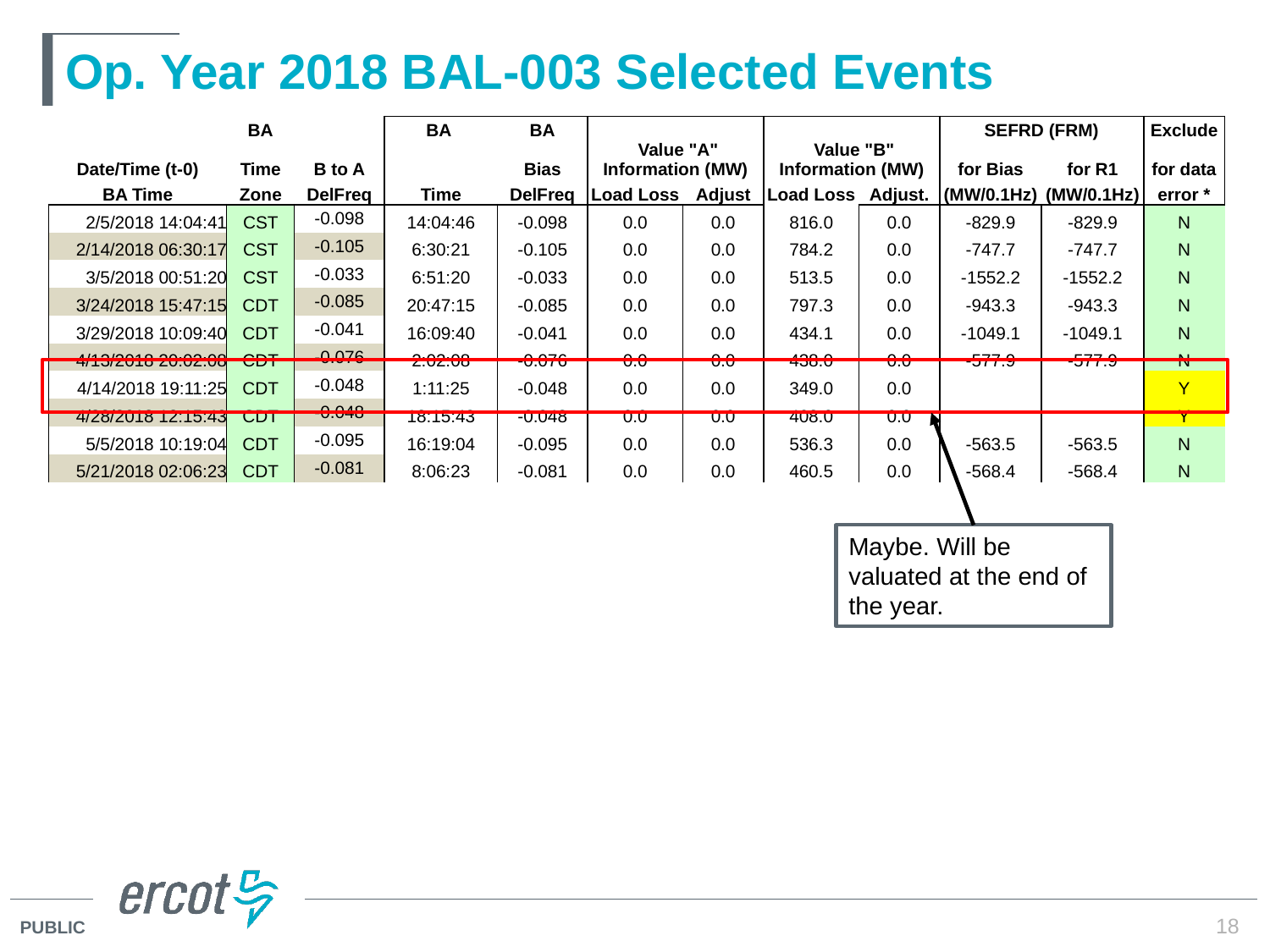

# Op. Year 2018 BAL-003 Selected Events
|  | BA |  | BA | BA | Value "A" Information (MW) |  | Value "B" Information (MW) |  | SEFRD (FRM) |  | Exclude |
| --- | --- | --- | --- | --- | --- | --- | --- | --- | --- | --- | --- |
| Date/Time (t-0) | Time | B to A |  | Bias |  |  |  |  | for Bias | for R1 | for data |
| BA Time | Zone | DelFreq | Time | DelFreq | Load Loss | Adjust | Load Loss | Adjust. | (MW/0.1Hz) | (MW/0.1Hz) | error \* |
| 2/5/2018 14:04:41 | CST | -0.098 | 14:04:46 | -0.098 | 0.0 | 0.0 | 816.0 | 0.0 | -829.9 | -829.9 | N |
| 2/14/2018 06:30:17 | CST | -0.105 | 6:30:21 | -0.105 | 0.0 | 0.0 | 784.2 | 0.0 | -747.7 | -747.7 | N |
| 3/5/2018 00:51:20 | CST | -0.033 | 6:51:20 | -0.033 | 0.0 | 0.0 | 513.5 | 0.0 | -1552.2 | -1552.2 | N |
| 3/24/2018 15:47:15 | CDT | -0.085 | 20:47:15 | -0.085 | 0.0 | 0.0 | 797.3 | 0.0 | -943.3 | -943.3 | N |
| 3/29/2018 10:09:40 | CDT | -0.041 | 16:09:40 | -0.041 | 0.0 | 0.0 | 434.1 | 0.0 | -1049.1 | -1049.1 | N |
| 4/13/2018 20:02:08 | CDT | -0.076 | 2:02:08 | -0.076 | 0.0 | 0.0 | 438.0 | 0.0 | -577.9 | -577.9 | N |
| 4/14/2018 19:11:25 | CDT | -0.048 | 1:11:25 | -0.048 | 0.0 | 0.0 | 349.0 | 0.0 |  |  | Y |
| 4/28/2018 12:15:43 | CDT | -0.048 | 18:15:43 | -0.048 | 0.0 | 0.0 | 408.0 | 0.0 |  |  | Y |
| 5/5/2018 10:19:04 | CDT | -0.095 | 16:19:04 | -0.095 | 0.0 | 0.0 | 536.3 | 0.0 | -563.5 | -563.5 | N |
| 5/21/2018 02:06:23 | CDT | -0.081 | 8:06:23 | -0.081 | 0.0 | 0.0 | 460.5 | 0.0 | -568.4 | -568.4 | N |

Maybe. Will be valuated at the end of the year.
18